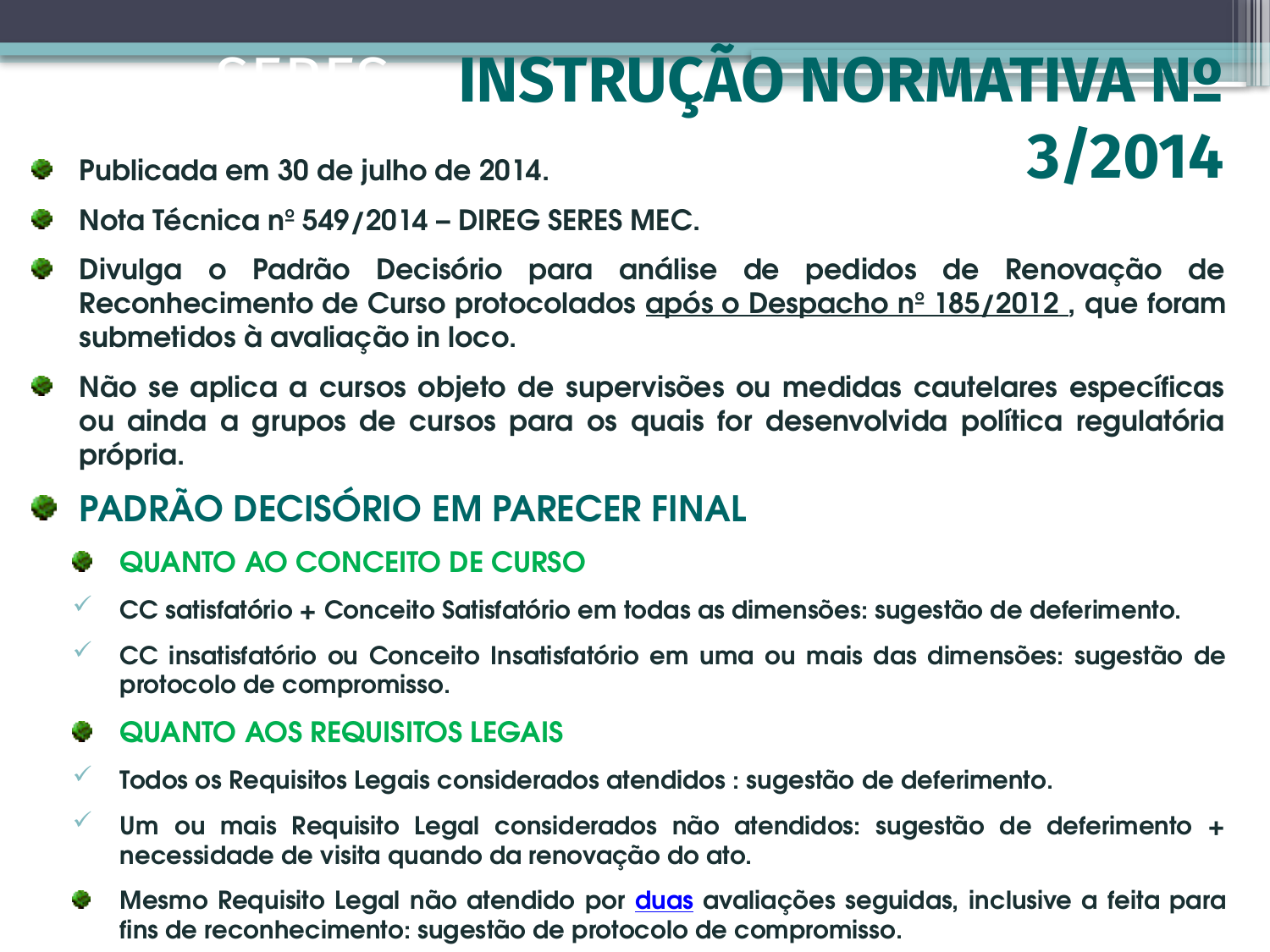

SERES – Instrução Normativa nº 3/2014
Publicada em 30 de julho de 2014.
Nota Técnica nº 549/2014 – DIREG SERES MEC.
Divulga o Padrão Decisório para análise de pedidos de Renovação de Reconhecimento de Curso protocolados após o Despacho nº 185/2012 , que foram submetidos à avaliação in loco.
Não se aplica a cursos objeto de supervisões ou medidas cautelares específicas ou ainda a grupos de cursos para os quais for desenvolvida política regulatória própria.
PADRÃO DECISÓRIO EM PARECER FINAL
QUANTO AO CONCEITO DE CURSO
CC satisfatório + Conceito Satisfatório em todas as dimensões: sugestão de deferimento.
CC insatisfatório ou Conceito Insatisfatório em uma ou mais das dimensões: sugestão de protocolo de compromisso.
QUANTO AOS REQUISITOS LEGAIS
Todos os Requisitos Legais considerados atendidos : sugestão de deferimento.
Um ou mais Requisito Legal considerados não atendidos: sugestão de deferimento + necessidade de visita quando da renovação do ato.
Mesmo Requisito Legal não atendido por duas avaliações seguidas, inclusive a feita para fins de reconhecimento: sugestão de protocolo de compromisso.